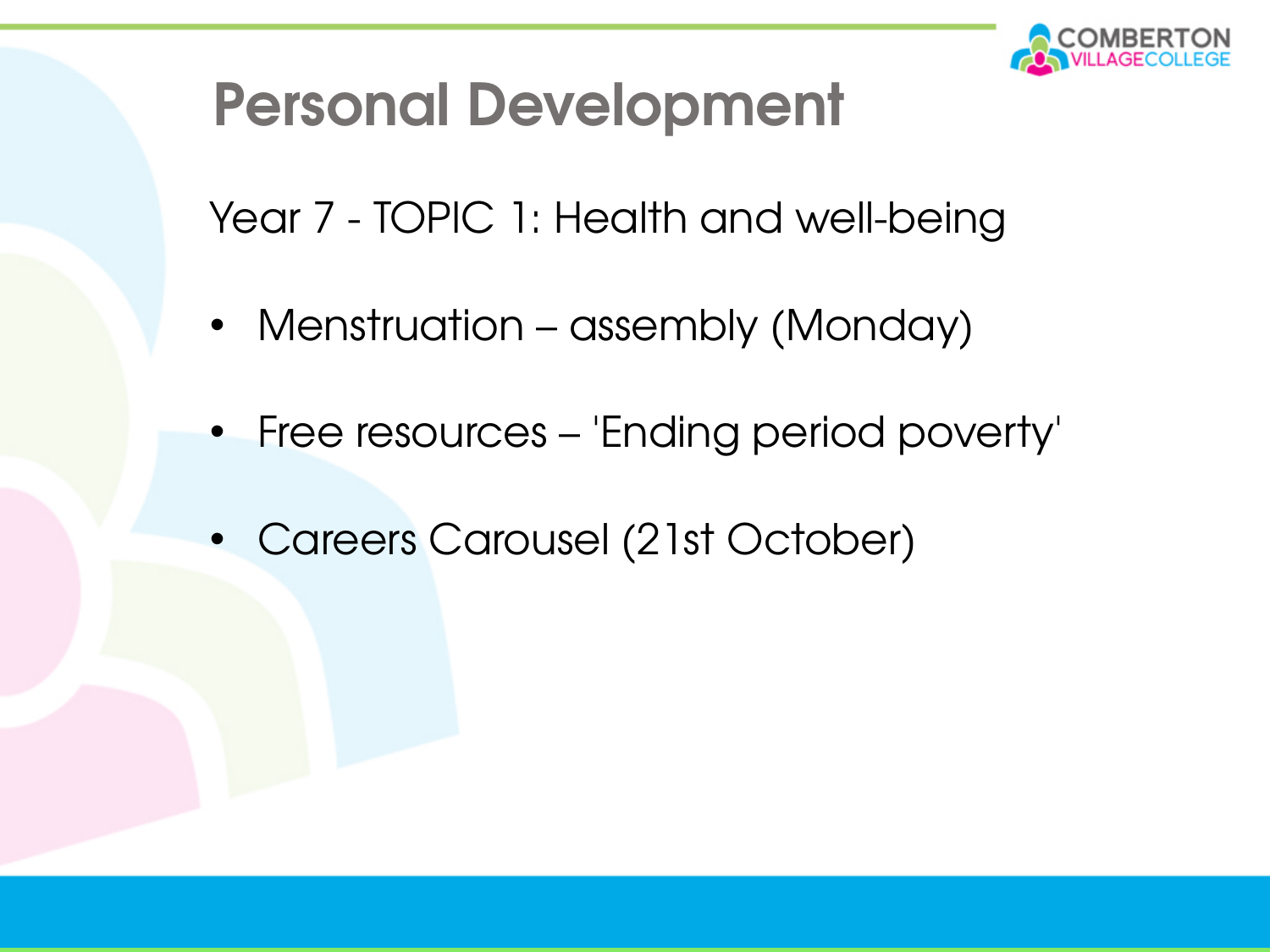

Personal Development
Year 7 - TOPIC 1: Health and well-being

Menstruation – assembly (Monday)

Free resources – 'Ending period poverty'

Careers Carousel (21st October)